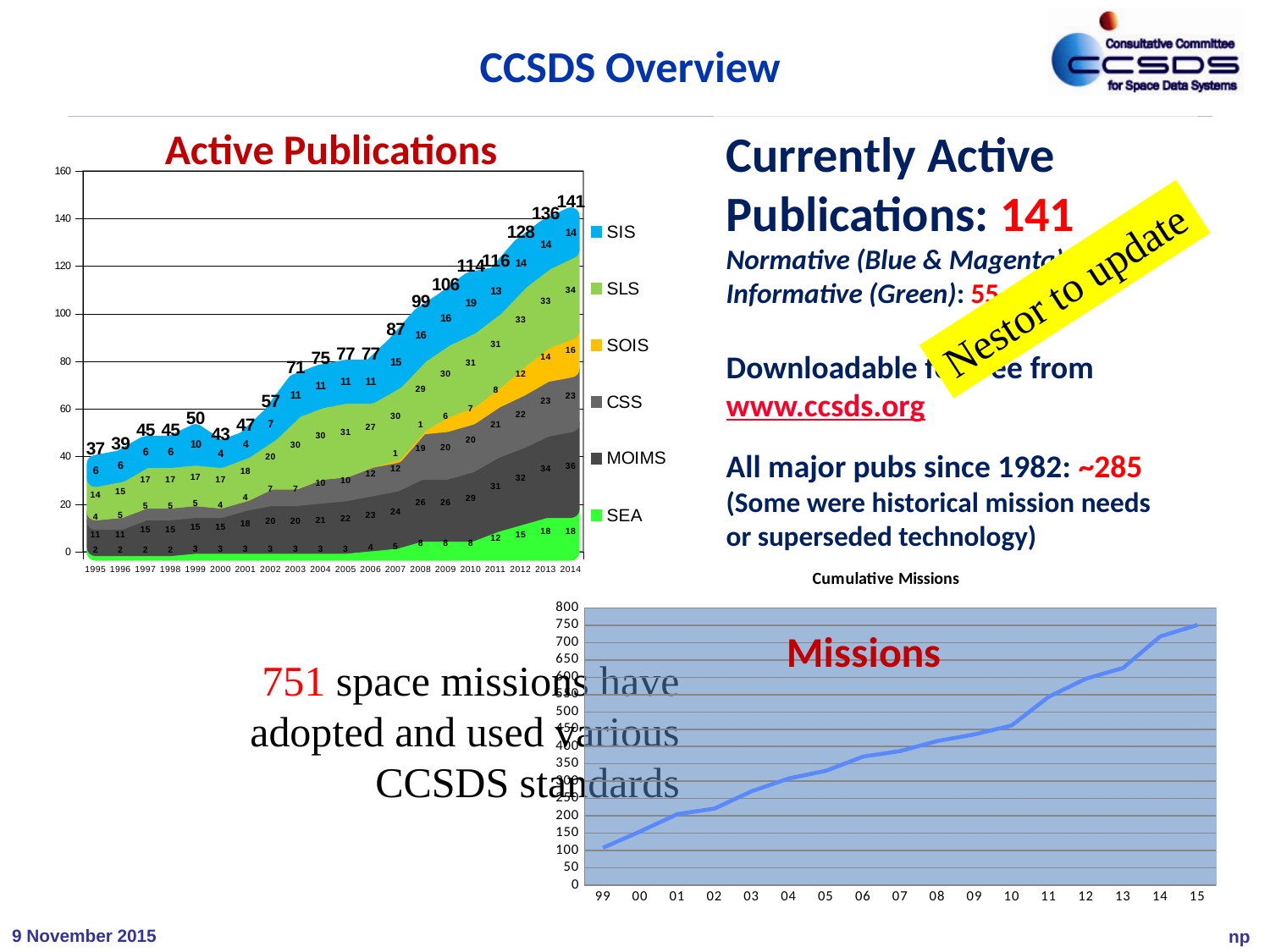

# CCSDS Overview
Active Publications
Currently Active Publications: 141 Normative (Blue & Magenta): 86
Informative (Green): 55

Downloadable for free from www.ccsds.org

All major pubs since 1982: ~285
(Some were historical mission needs
or superseded technology)

### Chart

| Category | SEA | MOIMS | CSS | SOIS | SLS | SIS |  |
|---|---|---|---|---|---|---|---|
| 1995.0 | 2.0 | 11.0 | 4.0 | None | 14.0 | 6.0 | 37.0 |
| 1996.0 | 2.0 | 11.0 | 5.0 | None | 15.0 | 6.0 | 39.0 |
| 1997.0 | 2.0 | 15.0 | 5.0 | None | 17.0 | 6.0 | 45.0 |
| 1998.0 | 2.0 | 15.0 | 5.0 | None | 17.0 | 6.0 | 45.0 |
| 1999.0 | 3.0 | 15.0 | 5.0 | None | 17.0 | 10.0 | 50.0 |
| 2000.0 | 3.0 | 15.0 | 4.0 | None | 17.0 | 4.0 | 43.0 |
| 2001.0 | 3.0 | 18.0 | 4.0 | None | 18.0 | 4.0 | 47.0 |
| 2002.0 | 3.0 | 20.0 | 7.0 | None | 20.0 | 7.0 | 57.0 |
| 2003.0 | 3.0 | 20.0 | 7.0 | None | 30.0 | 11.0 | 71.0 |
| 2004.0 | 3.0 | 21.0 | 10.0 | None | 30.0 | 11.0 | 75.0 |
| 2005.0 | 3.0 | 22.0 | 10.0 | None | 31.0 | 11.0 | 77.0 |
| 2006.0 | 4.0 | 23.0 | 12.0 | None | 27.0 | 11.0 | 77.0 |
| 2007.0 | 5.0 | 24.0 | 12.0 | 1.0 | 30.0 | 15.0 | 87.0 |
| 2008.0 | 8.0 | 26.0 | 19.0 | 1.0 | 29.0 | 16.0 | 99.0 |
| 2009.0 | 8.0 | 26.0 | 20.0 | 6.0 | 30.0 | 16.0 | 106.0 |
| 2010.0 | 8.0 | 29.0 | 20.0 | 7.0 | 31.0 | 19.0 | 114.0 |
| 2011.0 | 12.0 | 31.0 | 21.0 | 8.0 | 31.0 | 13.0 | 116.0 |
| 2012.0 | 15.0 | 32.0 | 22.0 | 12.0 | 33.0 | 14.0 | 128.0 |
| 2013.0 | 18.0 | 34.0 | 23.0 | 14.0 | 33.0 | 14.0 | 136.0 |
| 2014.0 | 18.0 | 36.0 | 23.0 | 16.0 | 34.0 | 14.0 | 141.0 |
Nestor to update

### Chart:

| Category |  |
|---|---|
| 99 | 108.0 |
| 00 | 155.0 |
| 01 | 205.0 |
| 02 | 221.0 |
| 03 | 271.0 |
| 04 | 308.0 |
| 05 | 330.0 |
| 06 | 371.0 |
| 07 | 387.0 |
| 08 | 416.0 |
| 09 | 435.0 |
| 10 | 461.0 |
| 11 | 544.0 |
| 12 | 596.0 |
| 13 | 627.0 |
| 14 | 718.0 |
| 15 | 751.0 |
751 space missions have adopted and used various CCSDS standards